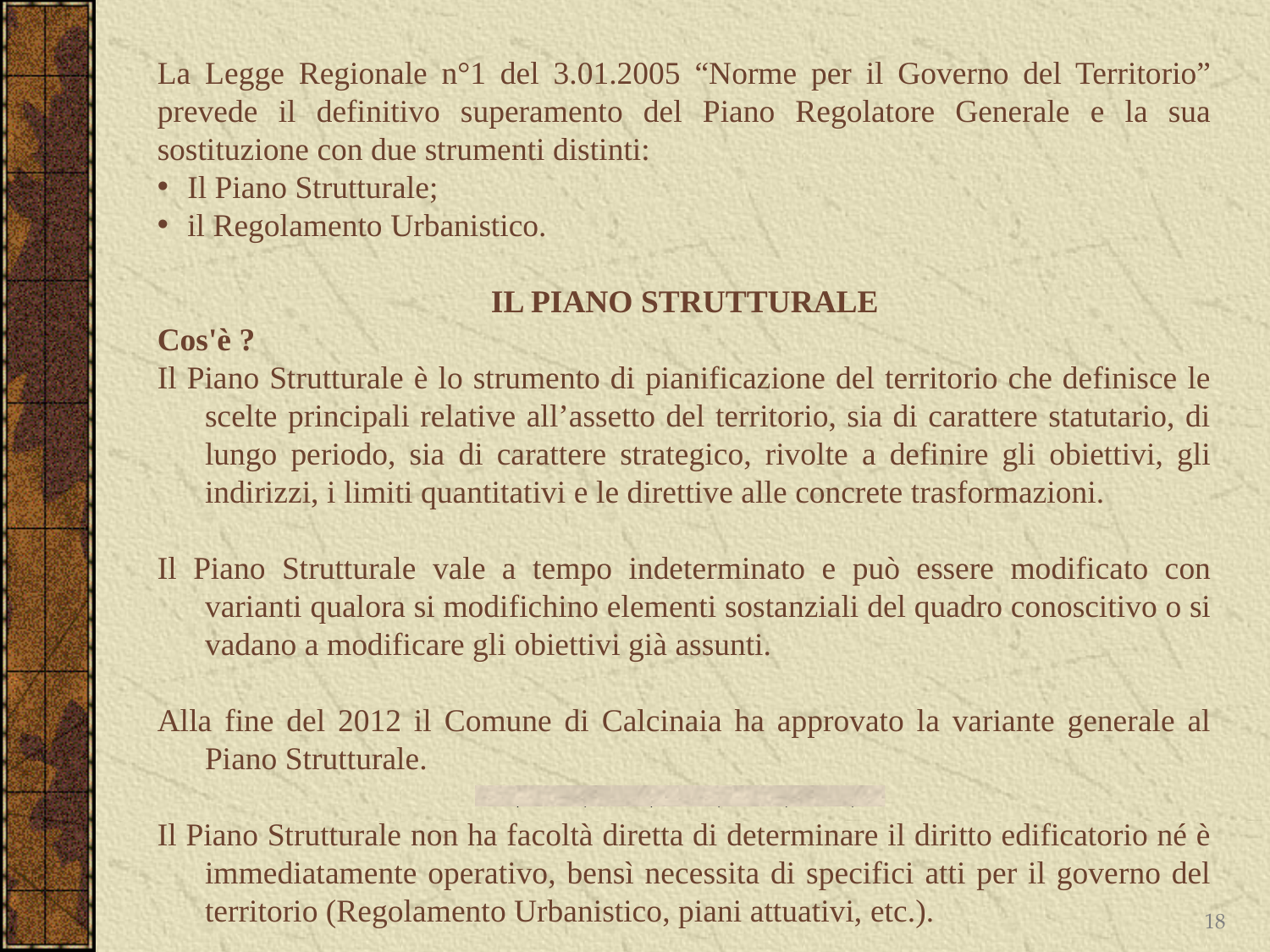

La Legge Regionale n°1 del 3.01.2005 “Norme per il Governo del Territorio” prevede il definitivo superamento del Piano Regolatore Generale e la sua sostituzione con due strumenti distinti:
Il Piano Strutturale;
il Regolamento Urbanistico.

IL PIANO STRUTTURALE
Cos'è ?
Il Piano Strutturale è lo strumento di pianificazione del territorio che definisce le scelte principali relative all’assetto del territorio, sia di carattere statutario, di lungo periodo, sia di carattere strategico, rivolte a definire gli obiettivi, gli indirizzi, i limiti quantitativi e le direttive alle concrete trasformazioni.

Il Piano Strutturale vale a tempo indeterminato e può essere modificato con varianti qualora si modifichino elementi sostanziali del quadro conoscitivo o si vadano a modificare gli obiettivi già assunti.

Alla fine del 2012 il Comune di Calcinaia ha approvato la variante generale al Piano Strutturale.

Il Piano Strutturale non ha facoltà diretta di determinare il diritto edificatorio né è immediatamente operativo, bensì necessita di specifici atti per il governo del territorio (Regolamento Urbanistico, piani attuativi, etc.).

18